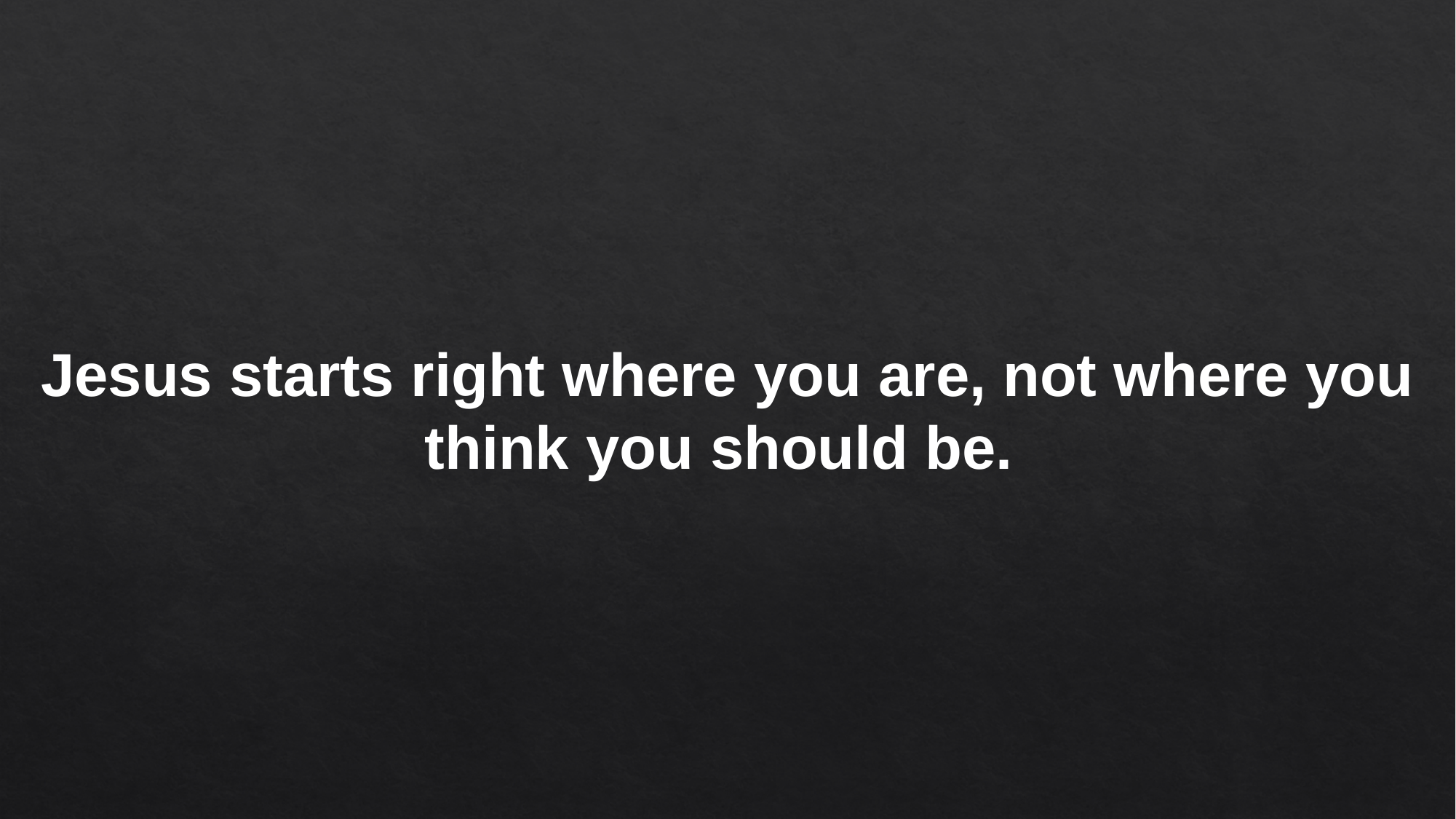

Jesus starts right where you are, not where you think you should be.